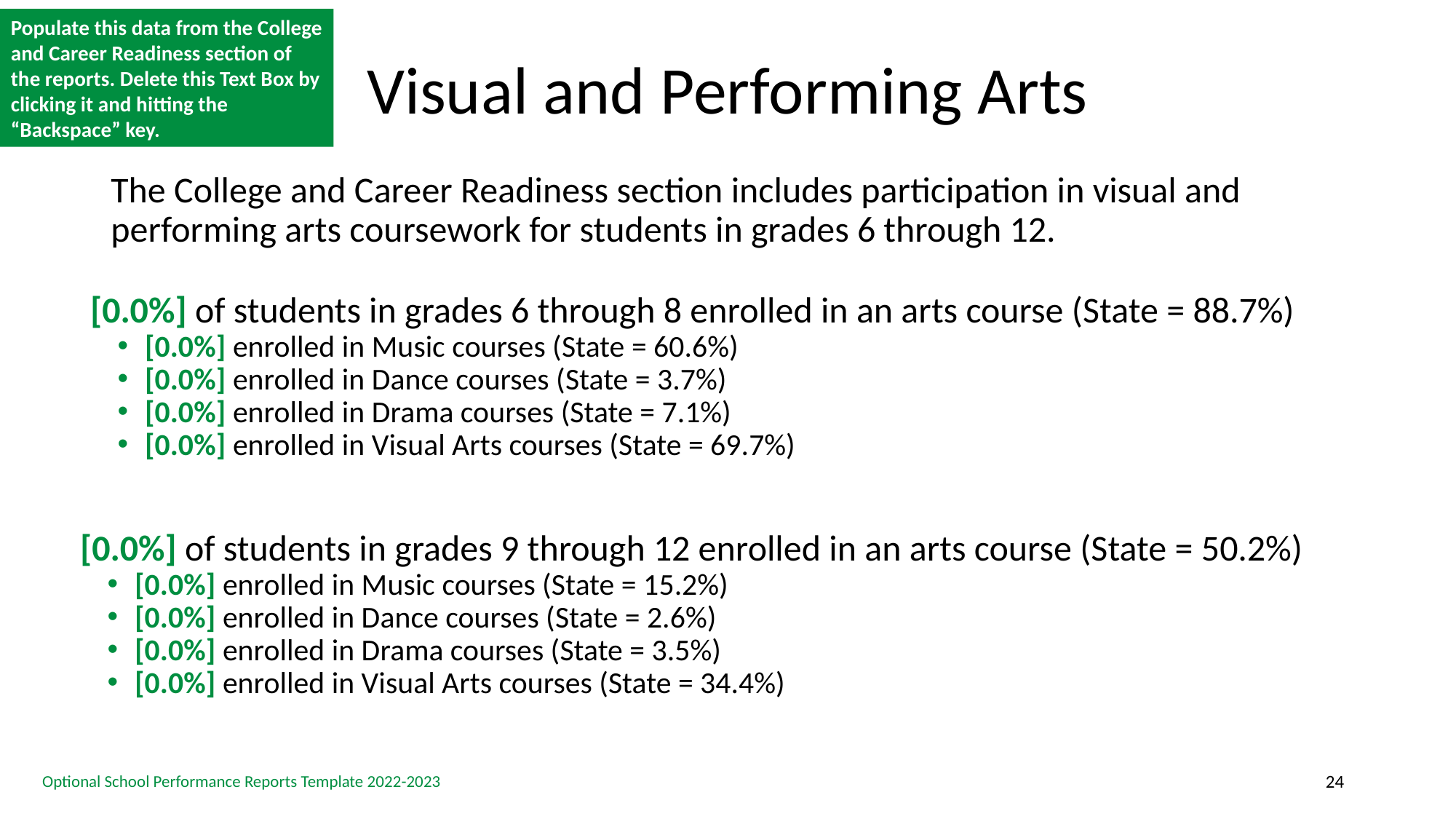

Populate this data from the College and Career Readiness section of the reports. Delete this Text Box by clicking it and hitting the “Backspace” key.
# Visual and Performing Arts
The College and Career Readiness section includes participation in visual and performing arts coursework for students in grades 6 through 12.
[0.0%] of students in grades 6 through 8 enrolled in an arts course (State = 88.7%)
[0.0%] enrolled in Music courses (State = 60.6%)
[0.0%] enrolled in Dance courses (State = 3.7%)
[0.0%] enrolled in Drama courses (State = 7.1%)
[0.0%] enrolled in Visual Arts courses (State = 69.7%)
[0.0%] of students in grades 9 through 12 enrolled in an arts course (State = 50.2%)
[0.0%] enrolled in Music courses (State = 15.2%)
[0.0%] enrolled in Dance courses (State = 2.6%)
[0.0%] enrolled in Drama courses (State = 3.5%)
[0.0%] enrolled in Visual Arts courses (State = 34.4%)
24